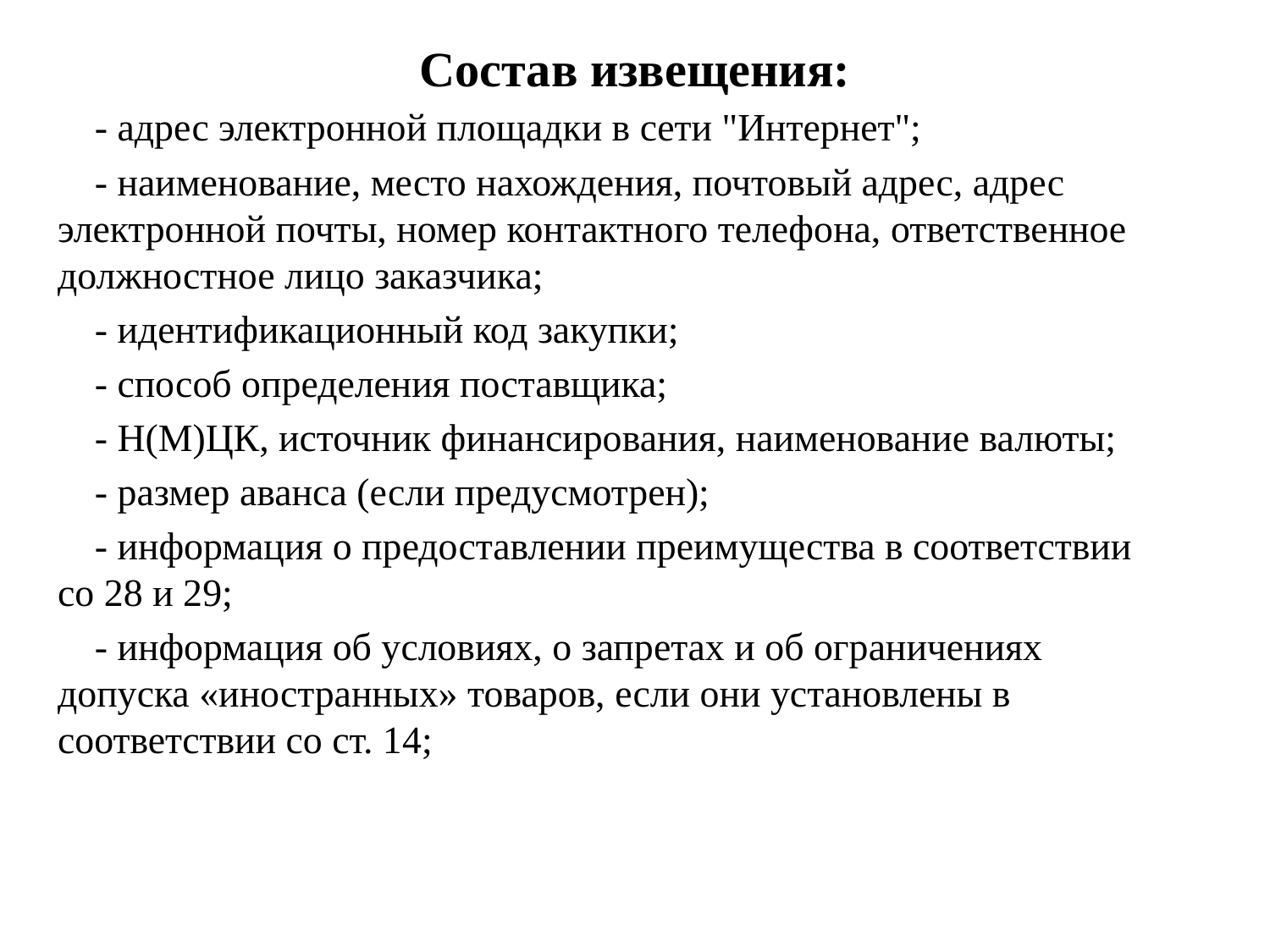

# Состав извещения:
- адрес электронной площадки в сети "Интернет";
- наименование, место нахождения, почтовый адрес, адрес электронной почты, номер контактного телефона, ответственное должностное лицо заказчика;
- идентификационный код закупки;
- способ определения поставщика;
- Н(М)ЦК, источник финансирования, наименование валюты;
- размер аванса (если предусмотрен);
- информация о предоставлении преимущества в соответствии со 28 и 29;
- информация об условиях, о запретах и об ограничениях допуска «иностранных» товаров, если они установлены в соответствии со ст. 14;